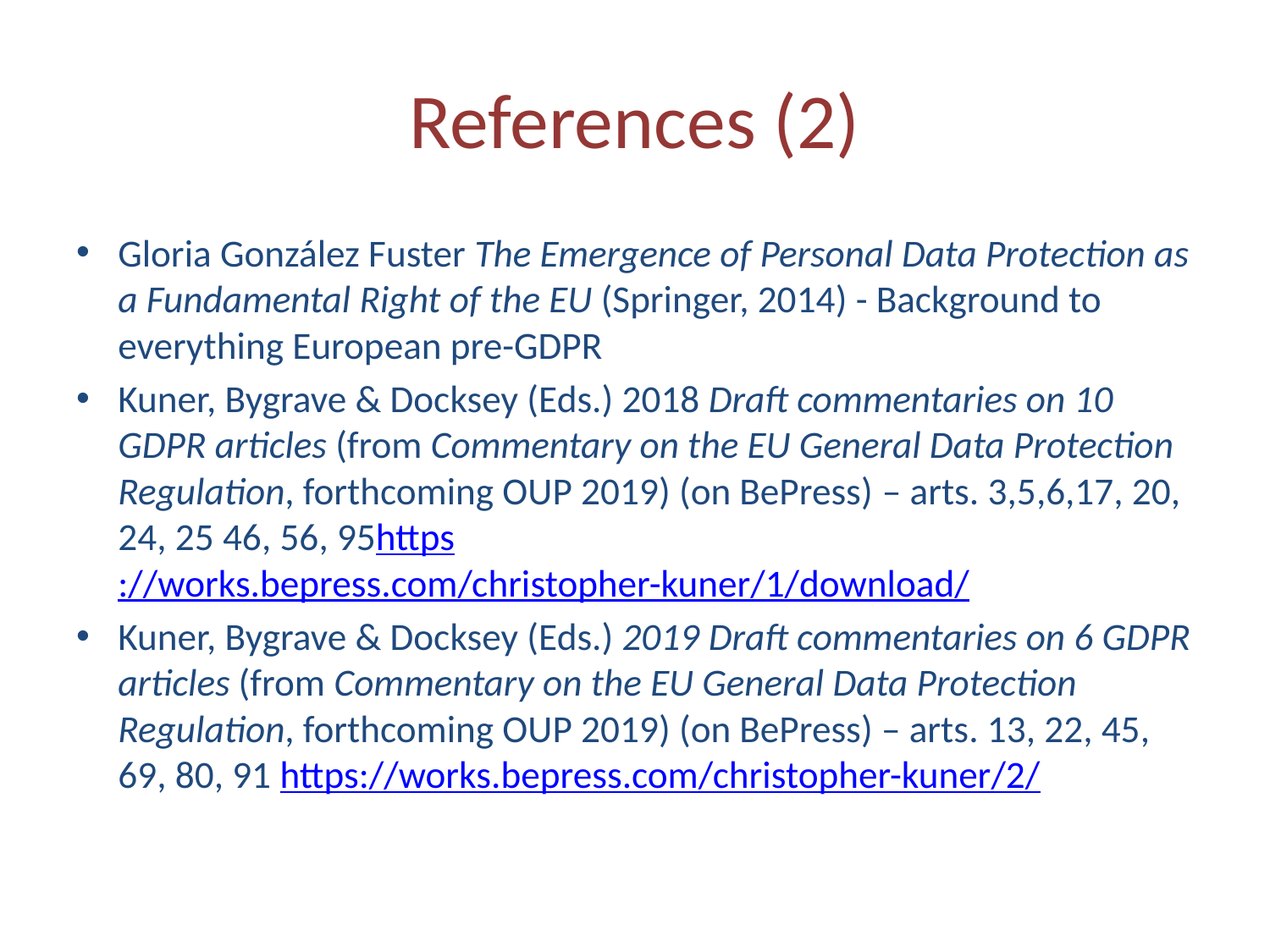

# References (2)
Gloria González Fuster The Emergence of Personal Data Protection as a Fundamental Right of the EU (Springer, 2014) - Background to everything European pre-GDPR
Kuner, Bygrave & Docksey (Eds.) 2018 Draft commentaries on 10 GDPR articles (from Commentary on the EU General Data Protection Regulation, forthcoming OUP 2019) (on BePress) – arts. 3,5,6,17, 20, 24, 25 46, 56, 95https://works.bepress.com/christopher-kuner/1/download/
Kuner, Bygrave & Docksey (Eds.) 2019 Draft commentaries on 6 GDPR articles (from Commentary on the EU General Data Protection Regulation, forthcoming OUP 2019) (on BePress) – arts. 13, 22, 45, 69, 80, 91 https://works.bepress.com/christopher-kuner/2/